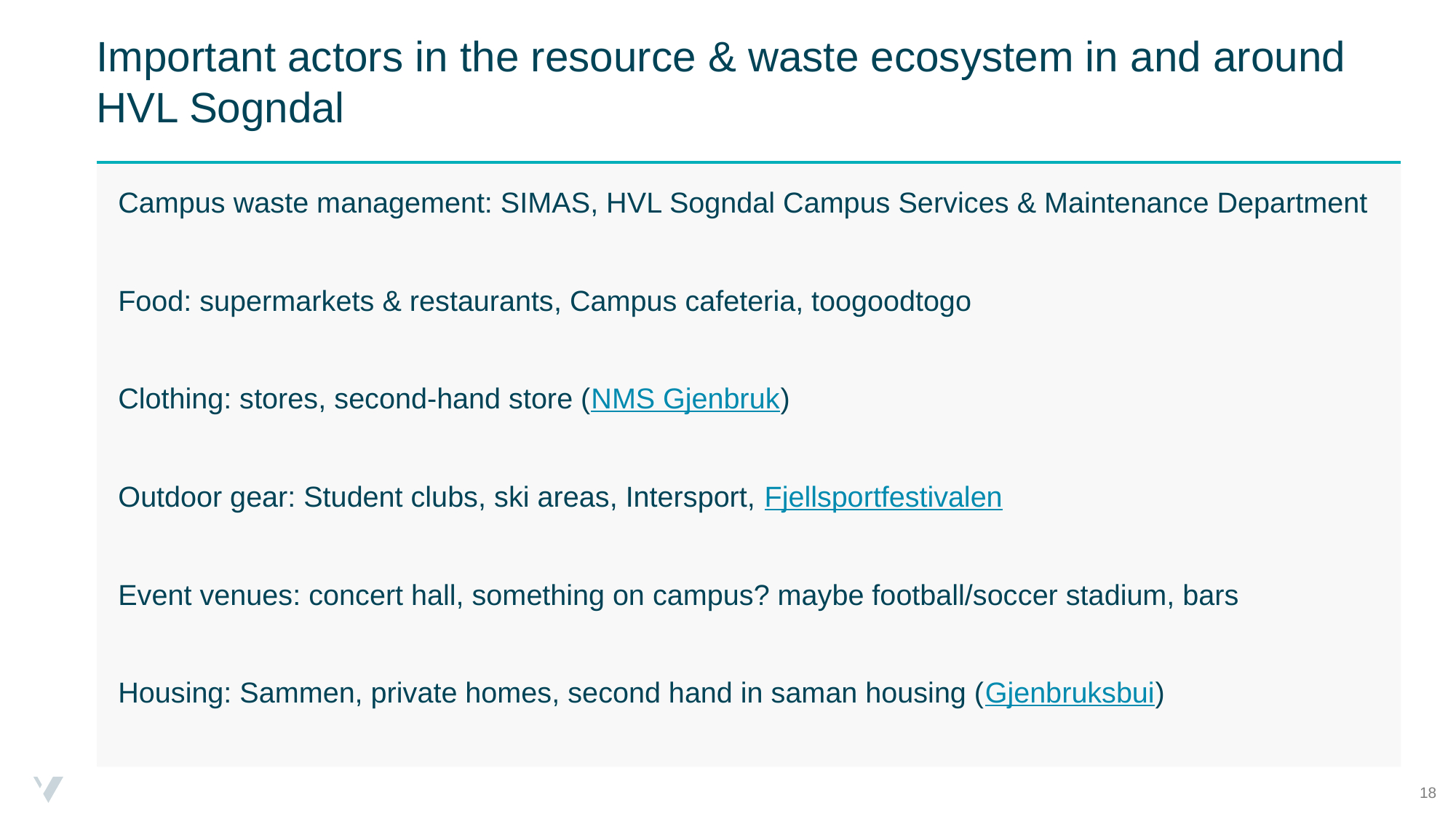

# Important actors in the resource & waste ecosystem in and around HVL Sogndal
Campus waste management: SIMAS, HVL Sogndal Campus Services & Maintenance Department

Food: supermarkets & restaurants, Campus cafeteria, toogoodtogo

Clothing: stores, second-hand store (NMS Gjenbruk)

Outdoor gear: Student clubs, ski areas, Intersport, Fjellsportfestivalen

Event venues: concert hall, something on campus? maybe football/soccer stadium, bars

Housing: Sammen, private homes, second hand in saman housing (Gjenbruksbui)
18